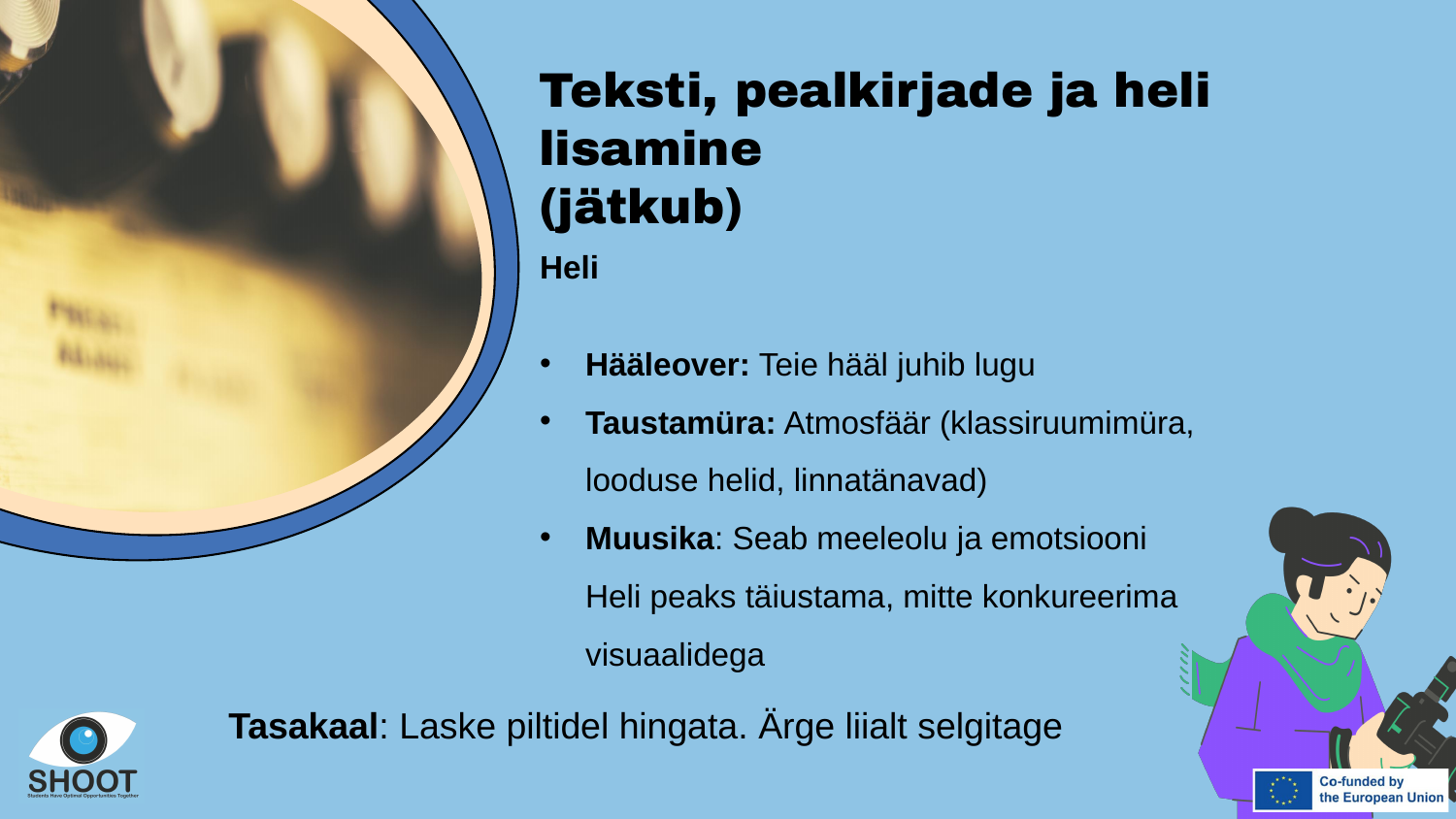

Teksti, pealkirjade ja heli lisamine
(jätkub)
Heli

Hääleover: Teie hääl juhib lugu
Taustamüra: Atmosfäär (klassiruumimüra, looduse helid, linnatänavad)
Muusika: Seab meeleolu ja emotsiooni
Heli peaks täiustama, mitte konkureerima visuaalidega

Tasakaal: Laske piltidel hingata. Ärge liialt selgitage